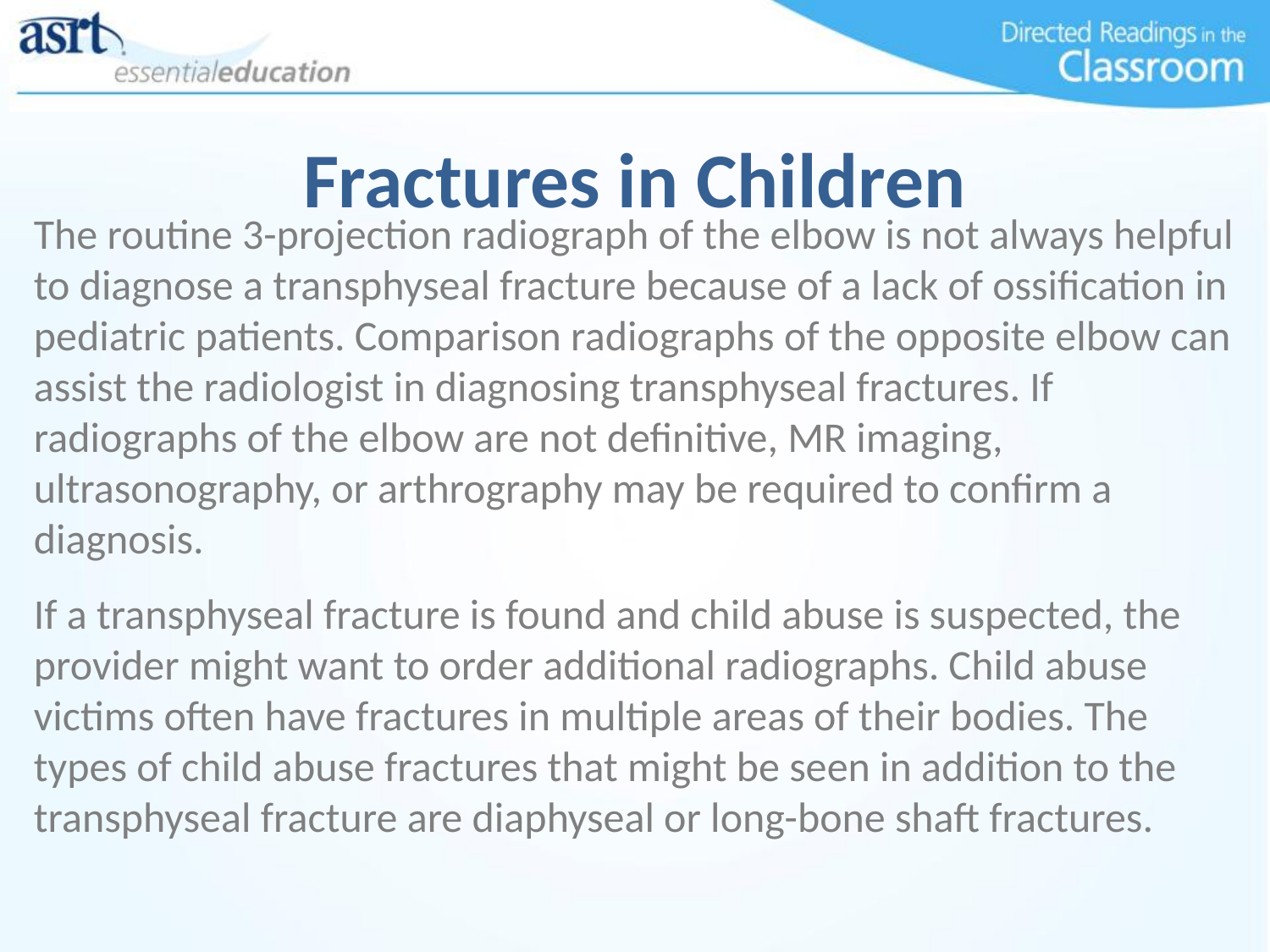

Fractures in Children
The routine 3-projection radiograph of the elbow is not always helpful to diagnose a transphyseal fracture because of a lack of ossification in pediatric patients. Comparison radiographs of the opposite elbow can assist the radiologist in diagnosing transphyseal fractures. If radiographs of the elbow are not definitive, MR imaging, ultrasonography, or arthrography may be required to confirm a diagnosis.
If a transphyseal fracture is found and child abuse is suspected, the provider might want to order additional radiographs. Child abuse victims often have fractures in multiple areas of their bodies. The types of child abuse fractures that might be seen in addition to the transphyseal fracture are diaphyseal or long-bone shaft fractures.